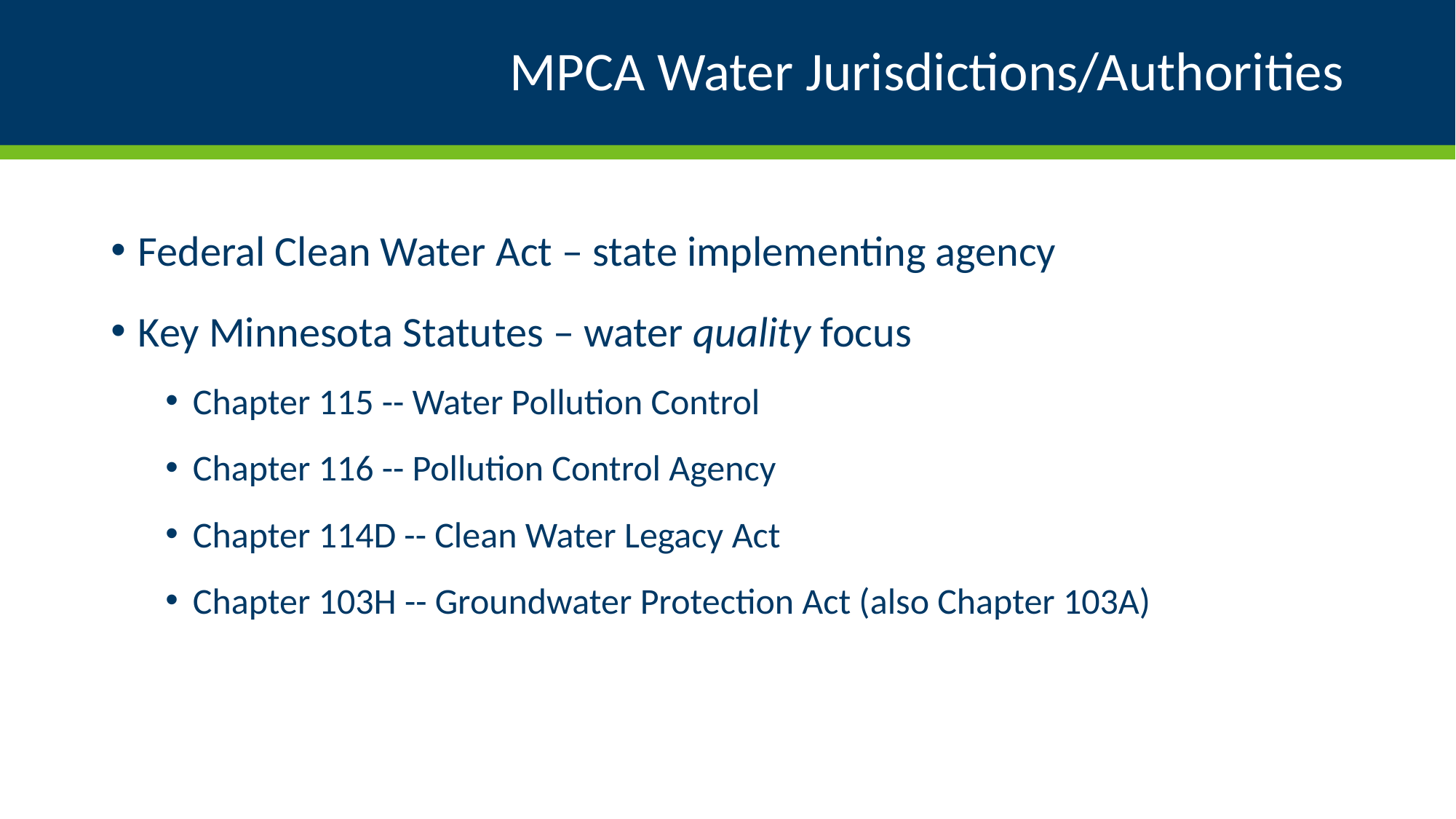

# MPCA Water Jurisdictions/Authorities
Federal Clean Water Act – state implementing agency
Key Minnesota Statutes – water quality focus
Chapter 115 -- Water Pollution Control
Chapter 116 -- Pollution Control Agency
Chapter 114D -- Clean Water Legacy Act
Chapter 103H -- Groundwater Protection Act (also Chapter 103A)